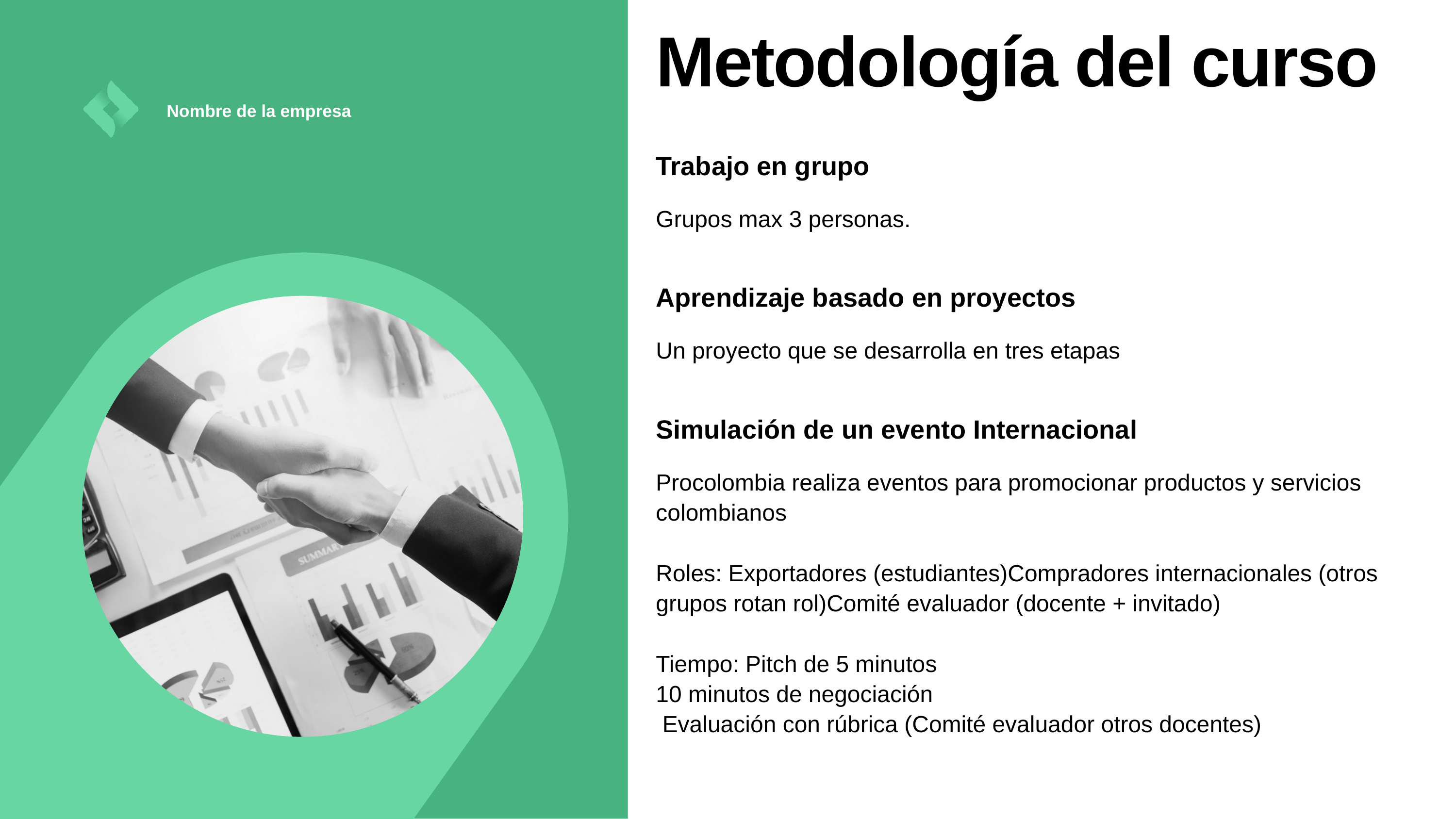

Metodología del curso
Trabajo en grupo
Grupos max 3 personas.
Aprendizaje basado en proyectos
Un proyecto que se desarrolla en tres etapas
Simulación de un evento Internacional
Procolombia realiza eventos para promocionar productos y servicios colombianos

Roles: Exportadores (estudiantes)Compradores internacionales (otros grupos rotan rol)Comité evaluador (docente + invitado)

Tiempo: Pitch de 5 minutos
10 minutos de negociación
 Evaluación con rúbrica (Comité evaluador otros docentes)

Nombre de la empresa